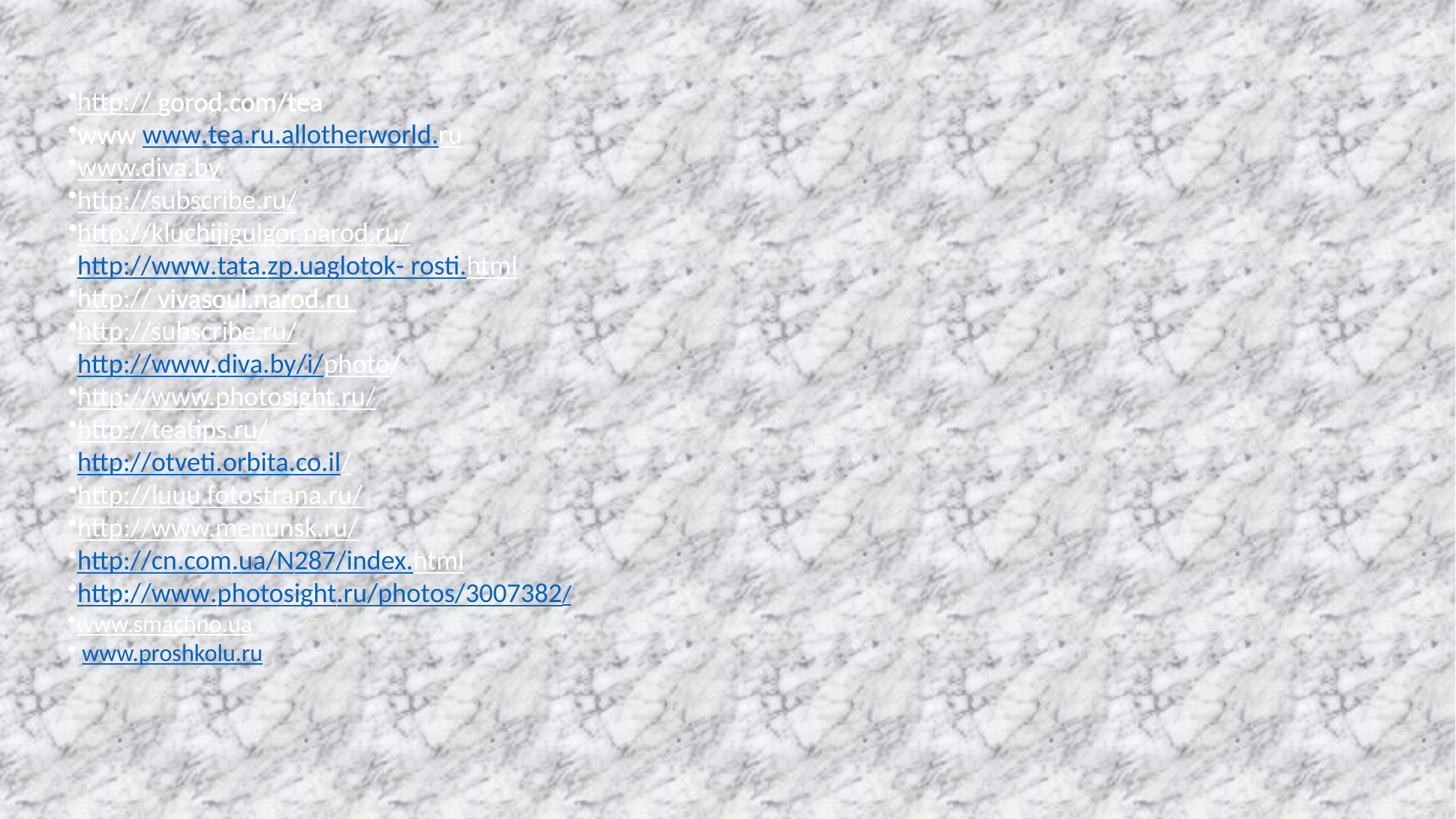

http:// gorod.com/tea
www www.tea.ru.allotherworld.ru
www.diva.by
http://subscribe.ru/
http://kluchijigulgor.narod.ru/
http://www.tata.zp.uaglotok- rosti.html
http:// vivasoul.narod.ru
http://subscribe.ru/
http://www.diva.by/i/photo/
http://www.photosight.ru/
http://teatips.ru/
http://otveti.orbita.co.il/
http://luuu.fotostrana.ru/
http://www.menunsk.ru/
http://cn.com.ua/N287/index.html
http://www.photosight.ru/photos/3007382/
www.smachno.ua
 www.proshkolu.ru